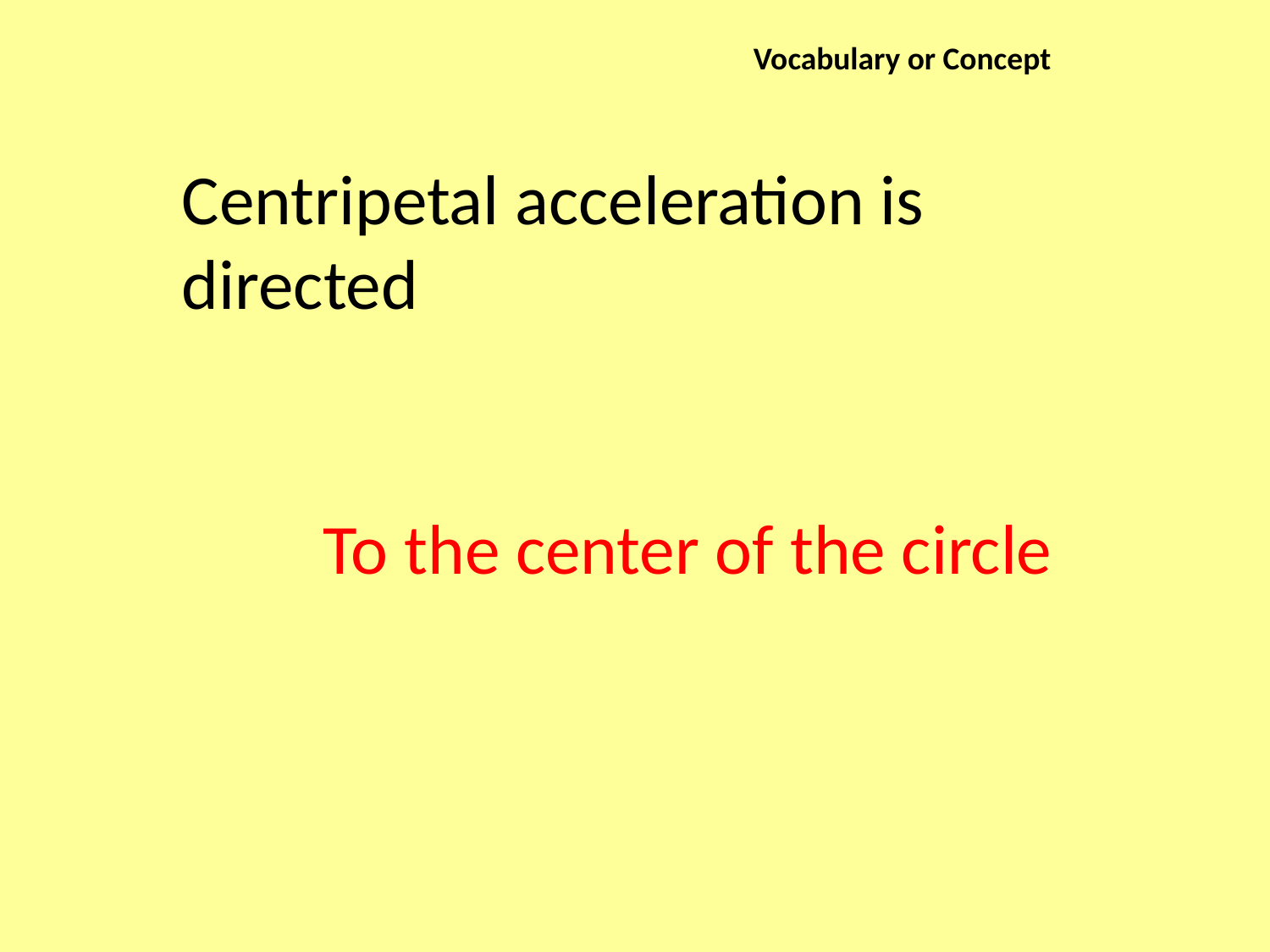

Vocabulary or Concept
Centripetal acceleration is directed
To the center of the circle